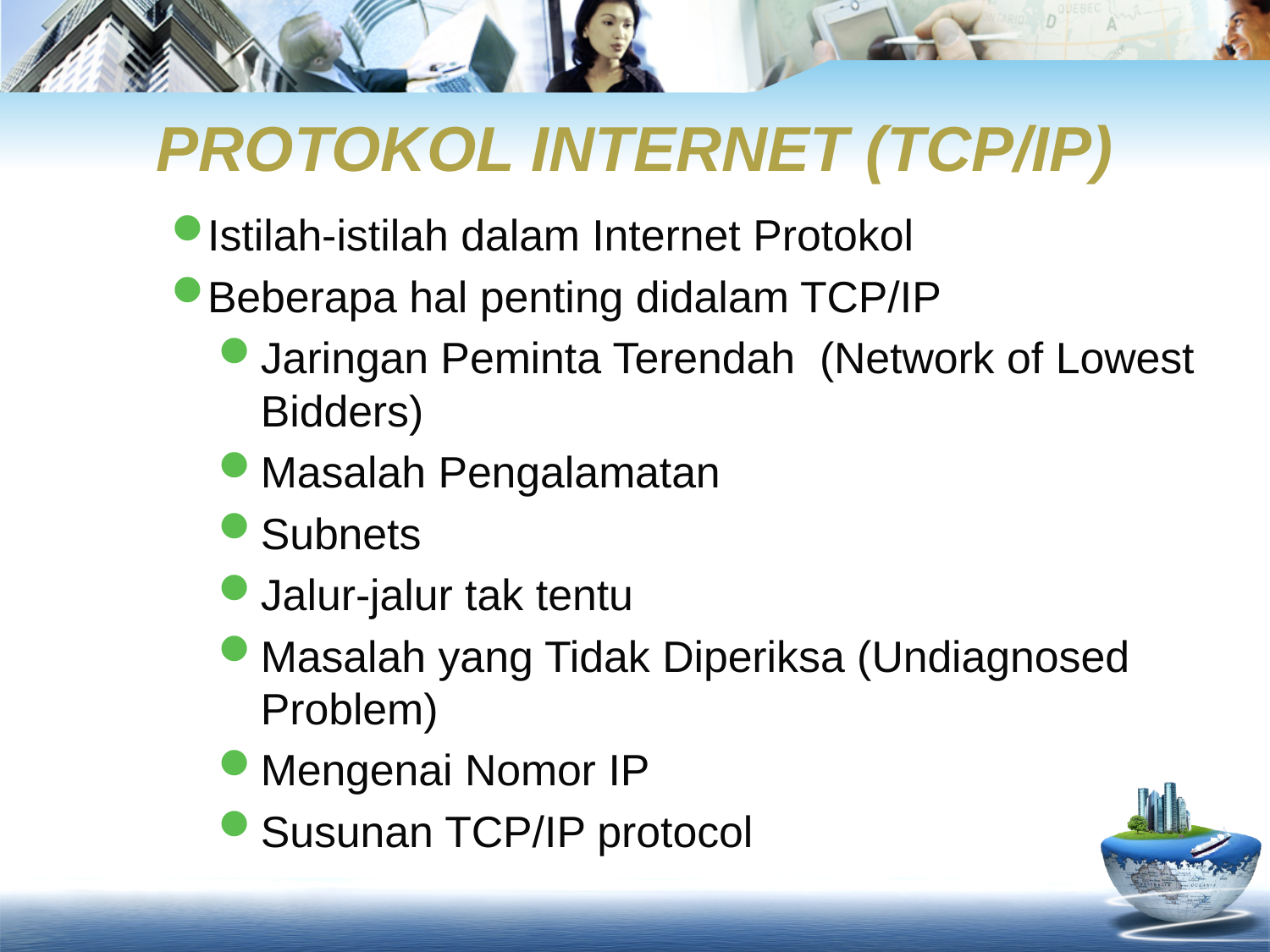

# PROTOKOL INTERNET (TCP/IP)
Istilah-istilah dalam Internet Protokol
Beberapa hal penting didalam TCP/IP
Jaringan Peminta Terendah  (Network of Lowest Bidders)
Masalah Pengalamatan
Subnets
Jalur-jalur tak tentu
Masalah yang Tidak Diperiksa (Undiagnosed Problem)
Mengenai Nomor IP
Susunan TCP/IP protocol